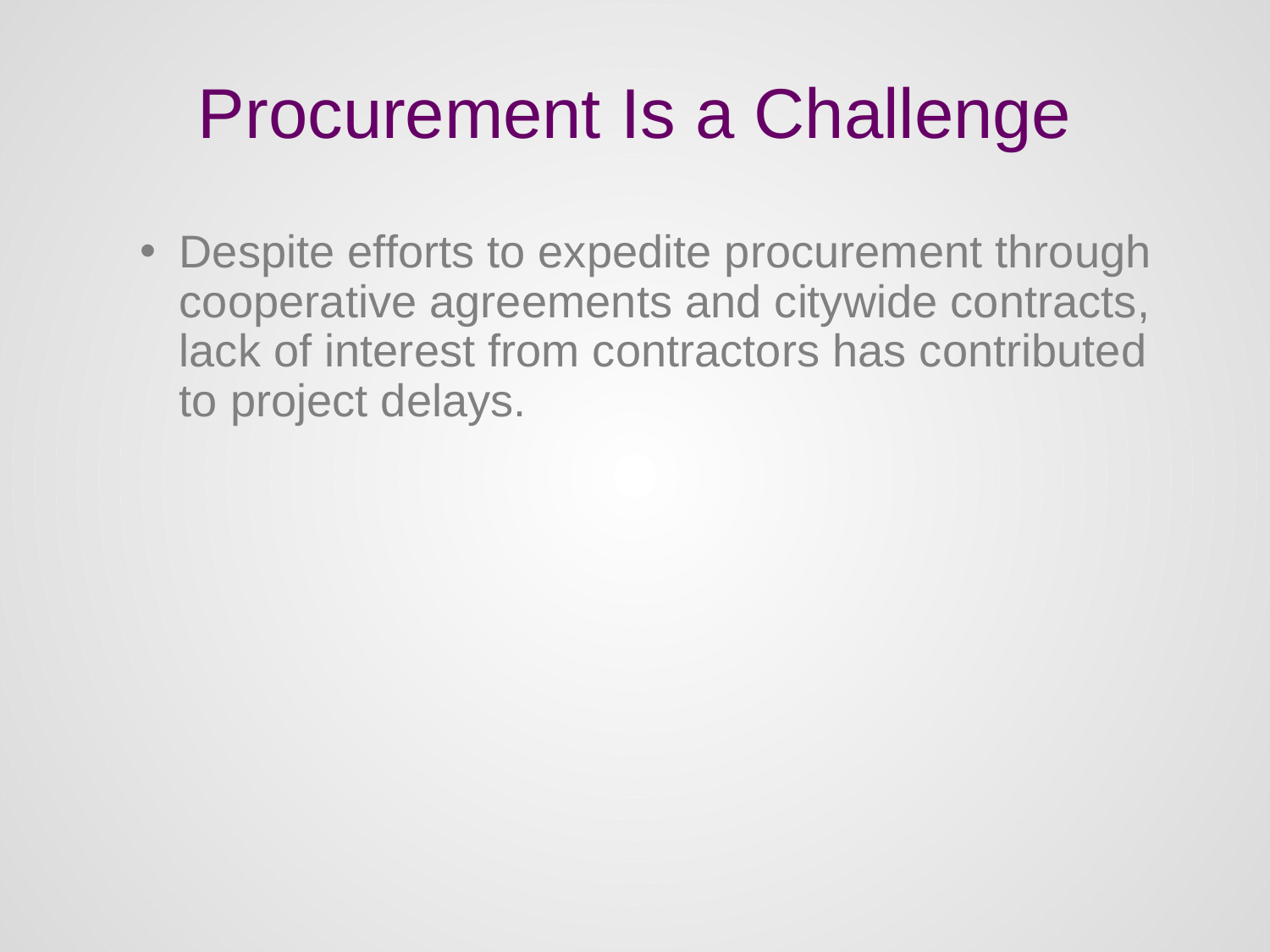

# Procurement Is a Challenge
Despite efforts to expedite procurement through cooperative agreements and citywide contracts, lack of interest from contractors has contributed to project delays.